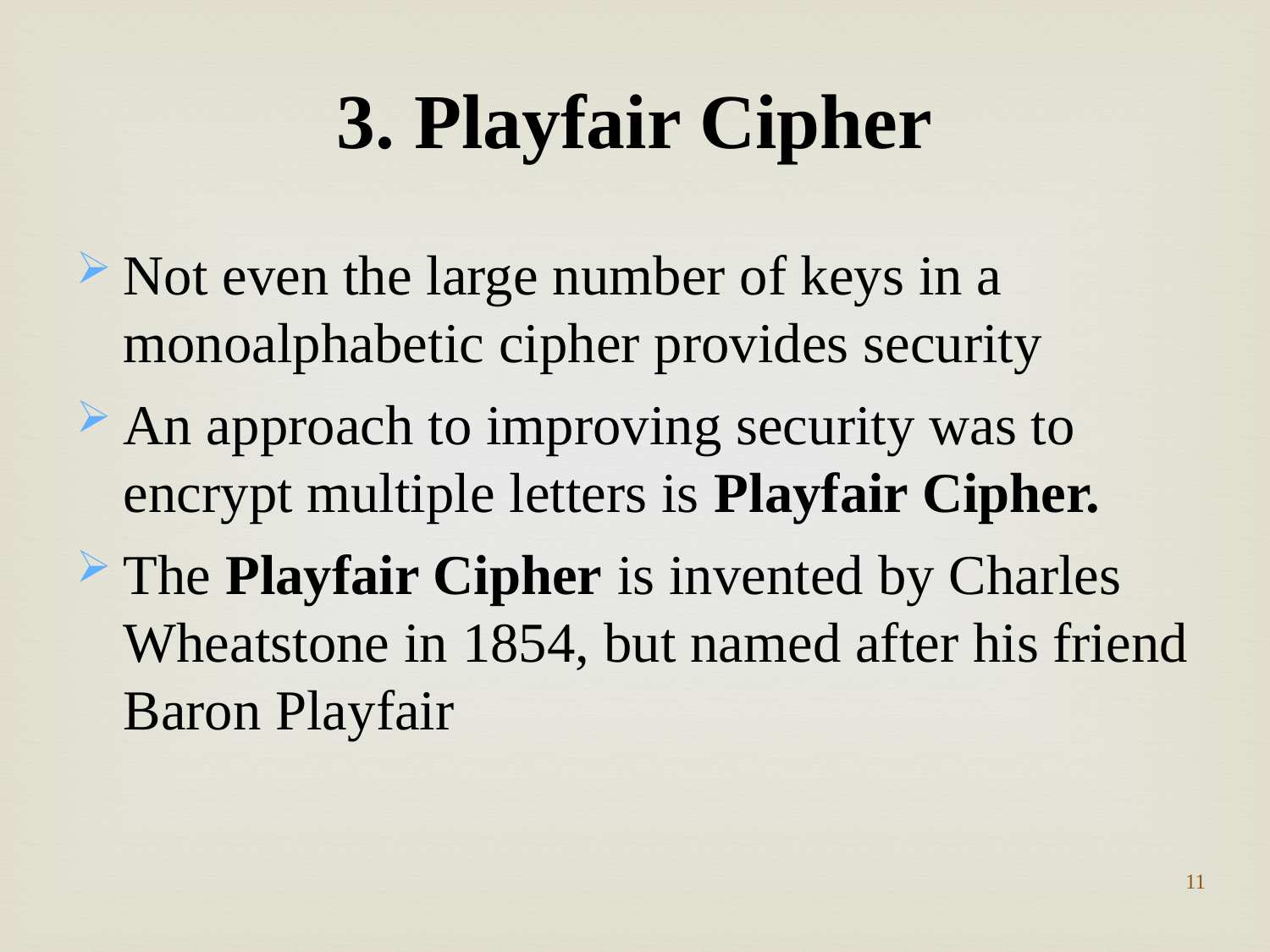

3. Playfair Cipher
Not even the large number of keys in a monoalphabetic cipher provides security
An approach to improving security was to encrypt multiple letters is Playfair Cipher.
The Playfair Cipher is invented by Charles Wheatstone in 1854, but named after his friend Baron Playfair
11